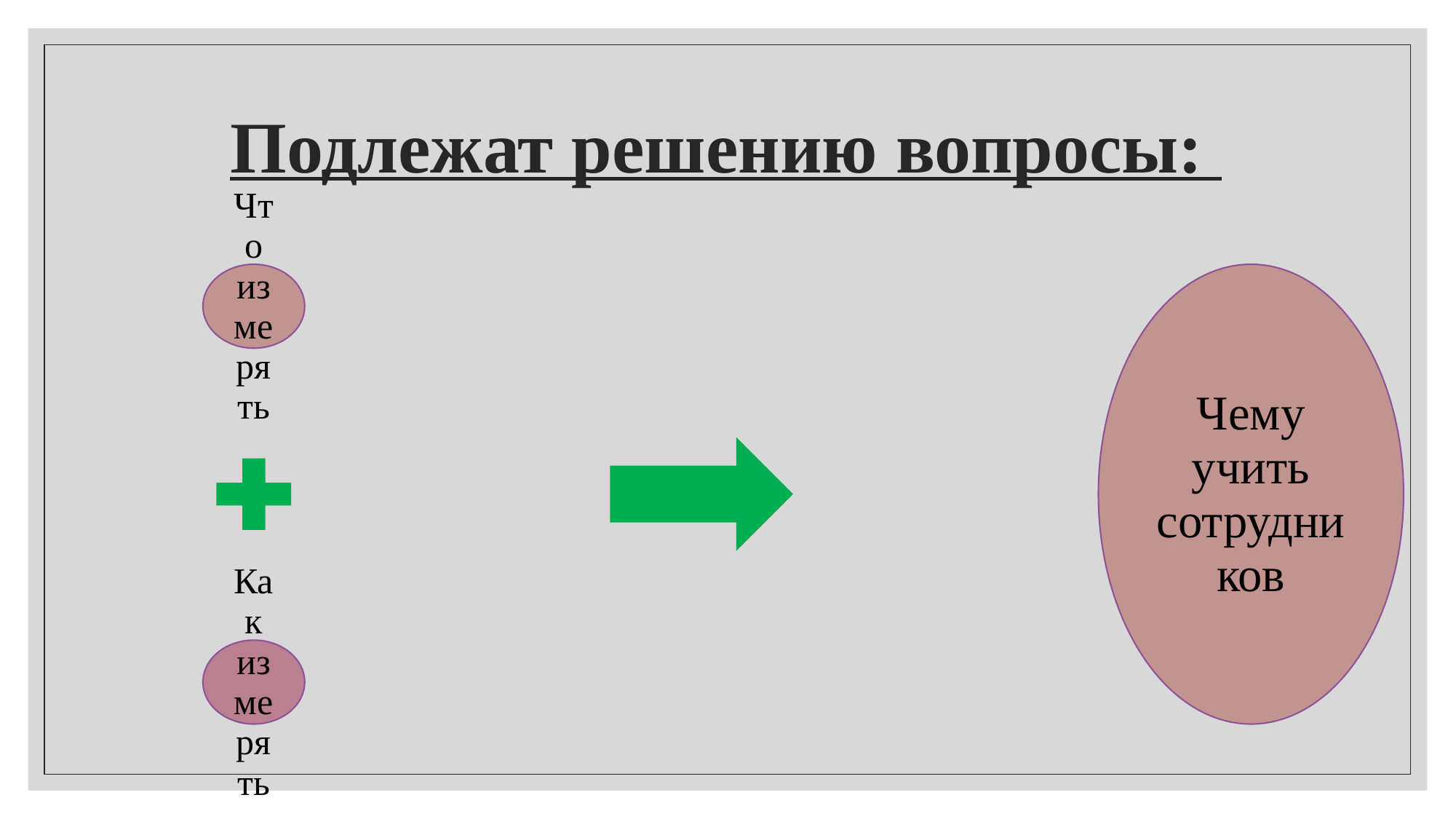

# Подлежат решению вопросы:
Что измерять
Как измерять
Чему учить сотрудников